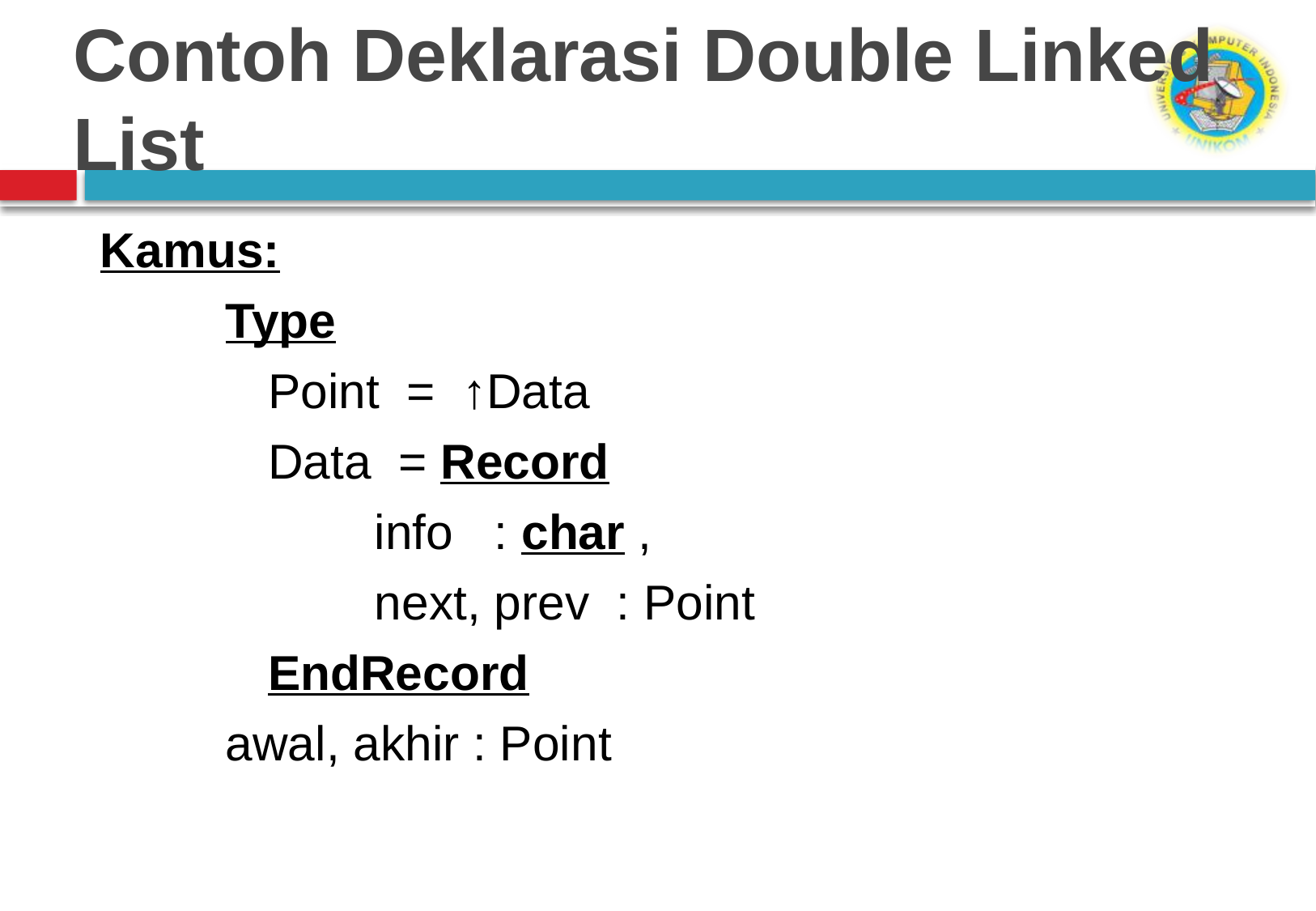

# Contoh Deklarasi Double Linked List
Kamus:
Type
	Point  =  ↑Data
	Data  = Record
           info   : char ,
           next, prev  : Point
 	EndRecord
awal, akhir : Point